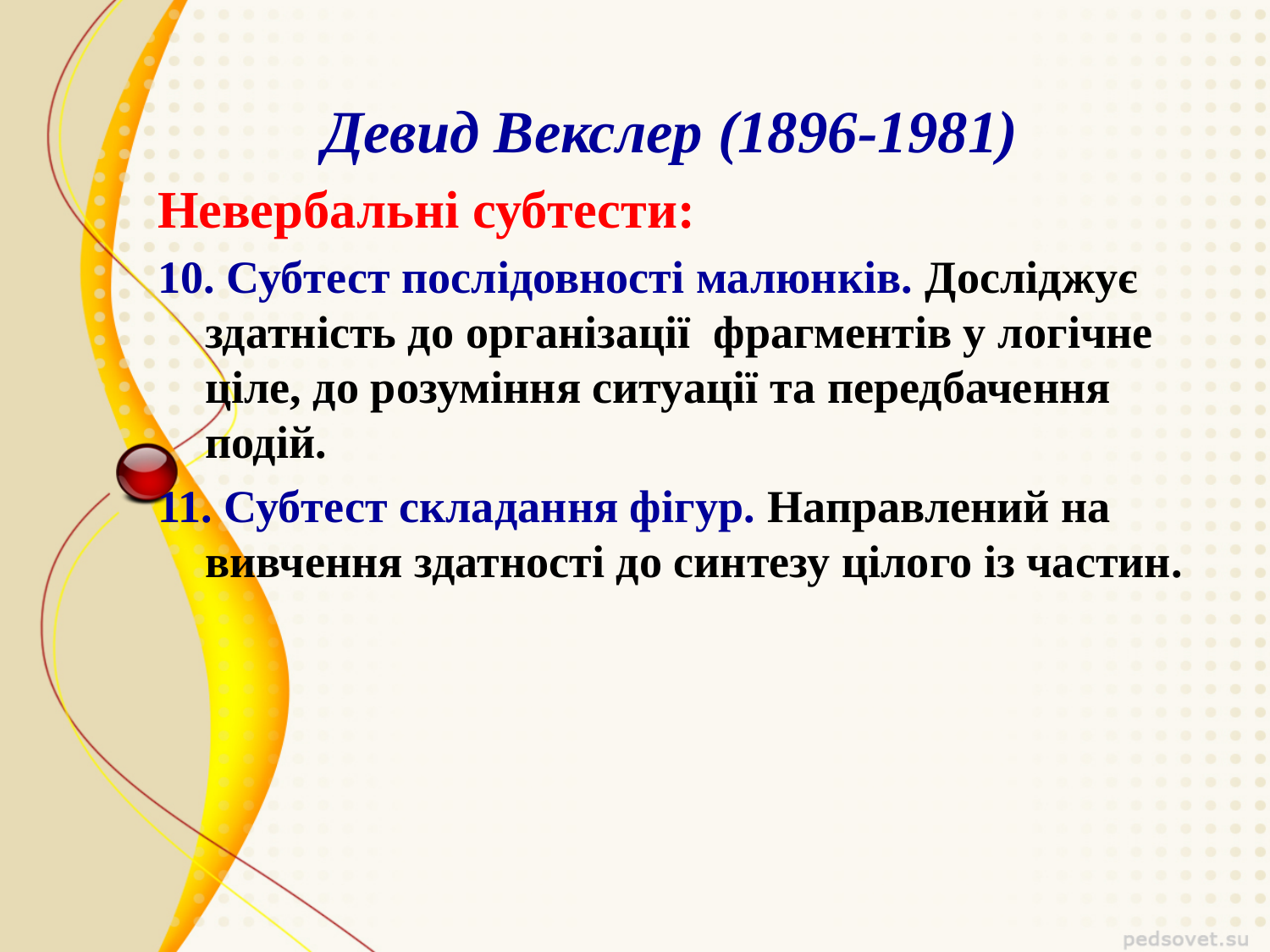

Девид Векслер (1896-1981)
Невербальні субтести:
10. Субтест послідовності малюнків. Досліджує здатність до організації  фрагментів у логічне ціле, до розуміння ситуації та передбачення подій.
11. Субтест складання фігур. Направлений на вивчення здатності до синтезу цілого із частин.